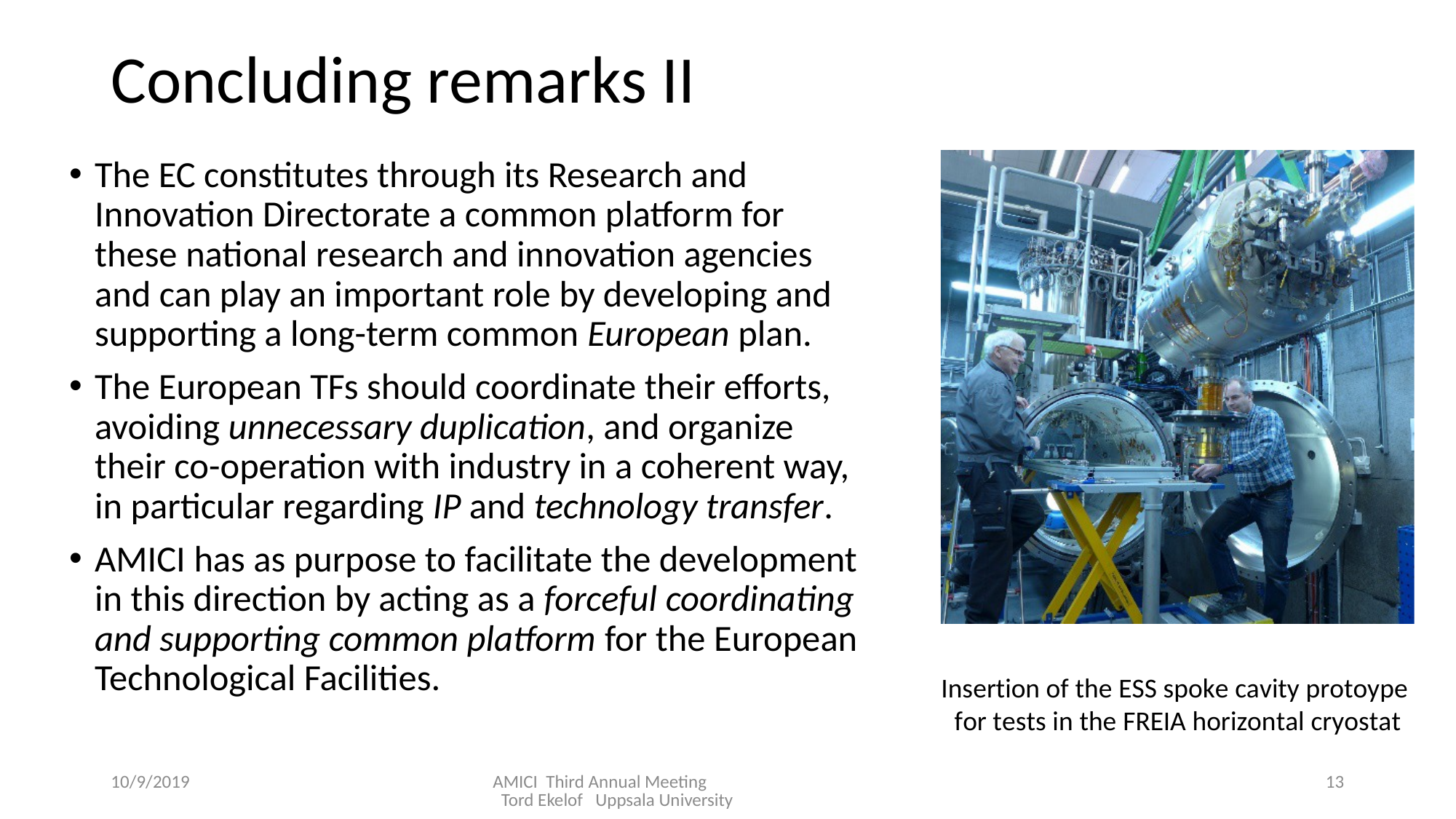

# Concluding remarks II
The EC constitutes through its Research and Innovation Directorate a common platform for these national research and innovation agencies and can play an important role by developing and supporting a long-term common European plan.
The European TFs should coordinate their efforts, avoiding unnecessary duplication, and organize their co-operation with industry in a coherent way, in particular regarding IP and technology transfer.
AMICI has as purpose to facilitate the development in this direction by acting as a forceful coordinating and supporting common platform for the European Technological Facilities.

Insertion of the ESS spoke cavity protoype
for tests in the FREIA horizontal cryostat

10/9/2019
AMICI  Third Annual Meeting                                                               Tord Ekelof   Uppsala University
13